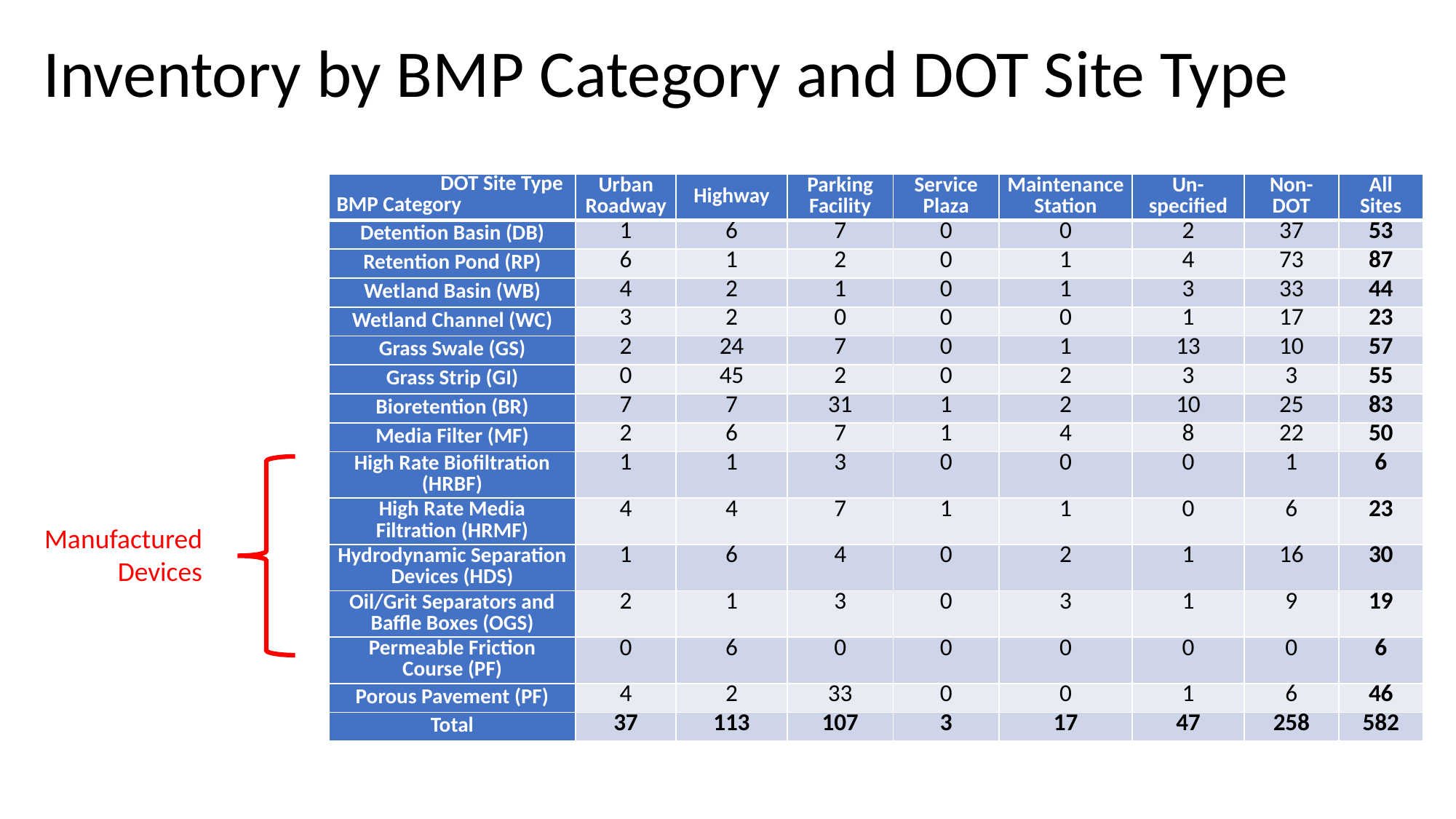

# Inventory by BMP Category and DOT Site Type
| DOT Site Type BMP Category | Urban Roadway | Highway | Parking Facility | Service Plaza | Maintenance Station | Un-specified | Non-DOT | All Sites |
| --- | --- | --- | --- | --- | --- | --- | --- | --- |
| Detention Basin (DB) | 1 | 6 | 7 | 0 | 0 | 2 | 37 | 53 |
| Retention Pond (RP) | 6 | 1 | 2 | 0 | 1 | 4 | 73 | 87 |
| Wetland Basin (WB) | 4 | 2 | 1 | 0 | 1 | 3 | 33 | 44 |
| Wetland Channel (WC) | 3 | 2 | 0 | 0 | 0 | 1 | 17 | 23 |
| Grass Swale (GS) | 2 | 24 | 7 | 0 | 1 | 13 | 10 | 57 |
| Grass Strip (GI) | 0 | 45 | 2 | 0 | 2 | 3 | 3 | 55 |
| Bioretention (BR) | 7 | 7 | 31 | 1 | 2 | 10 | 25 | 83 |
| Media Filter (MF) | 2 | 6 | 7 | 1 | 4 | 8 | 22 | 50 |
| High Rate Biofiltration (HRBF) | 1 | 1 | 3 | 0 | 0 | 0 | 1 | 6 |
| High Rate Media Filtration (HRMF) | 4 | 4 | 7 | 1 | 1 | 0 | 6 | 23 |
| Hydrodynamic Separation Devices (HDS) | 1 | 6 | 4 | 0 | 2 | 1 | 16 | 30 |
| Oil/Grit Separators and Baffle Boxes (OGS) | 2 | 1 | 3 | 0 | 3 | 1 | 9 | 19 |
| Permeable Friction Course (PF) | 0 | 6 | 0 | 0 | 0 | 0 | 0 | 6 |
| Porous Pavement (PF) | 4 | 2 | 33 | 0 | 0 | 1 | 6 | 46 |
| Total | 37 | 113 | 107 | 3 | 17 | 47 | 258 | 582 |

Manufactured Devices